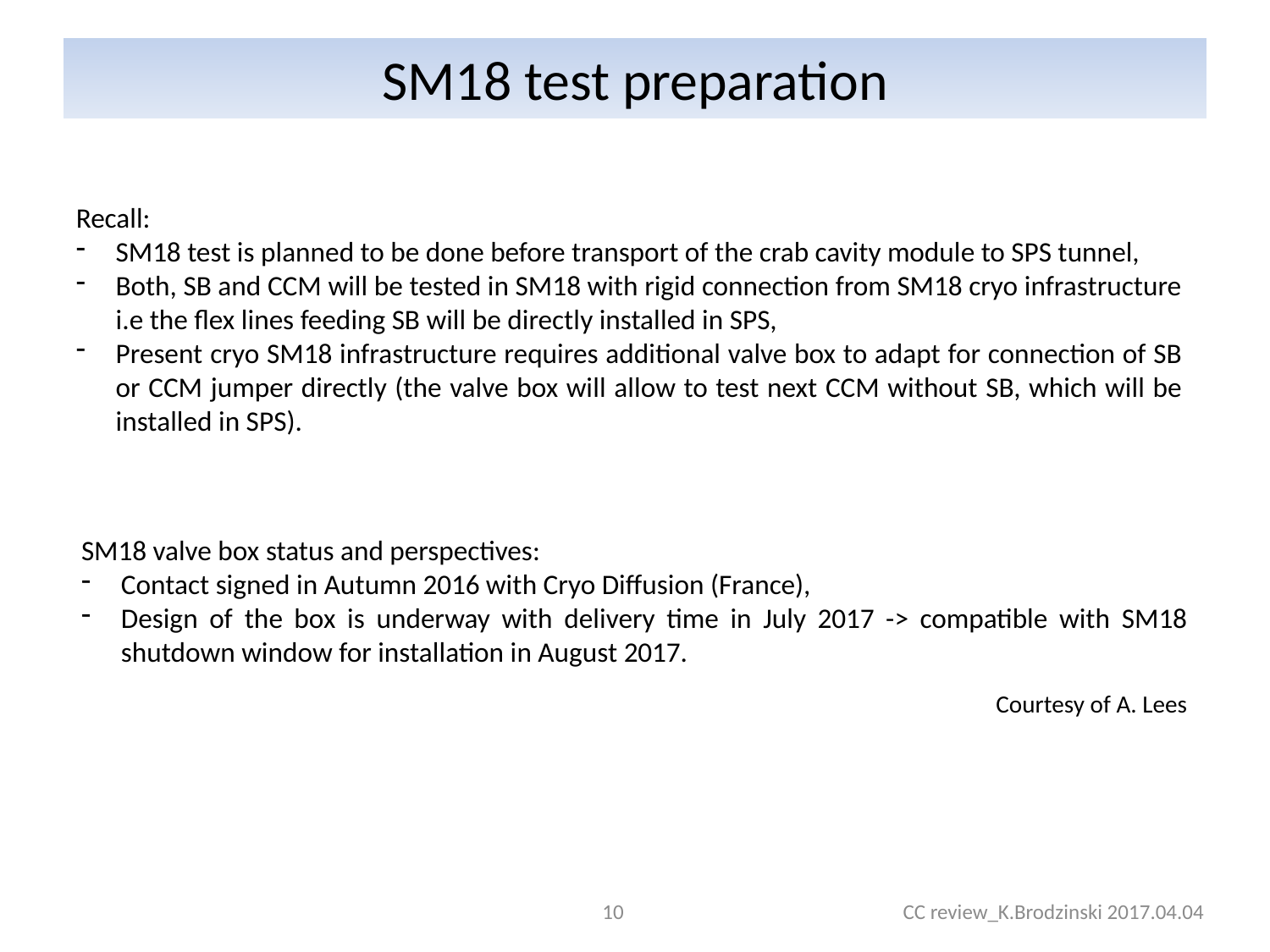

# SM18 test preparation
Recall:
SM18 test is planned to be done before transport of the crab cavity module to SPS tunnel,
Both, SB and CCM will be tested in SM18 with rigid connection from SM18 cryo infrastructure i.e the flex lines feeding SB will be directly installed in SPS,
Present cryo SM18 infrastructure requires additional valve box to adapt for connection of SB or CCM jumper directly (the valve box will allow to test next CCM without SB, which will be installed in SPS).
SM18 valve box status and perspectives:
Contact signed in Autumn 2016 with Cryo Diffusion (France),
Design of the box is underway with delivery time in July 2017 -> compatible with SM18 shutdown window for installation in August 2017.
Courtesy of A. Lees
10
CC review_K.Brodzinski 2017.04.04